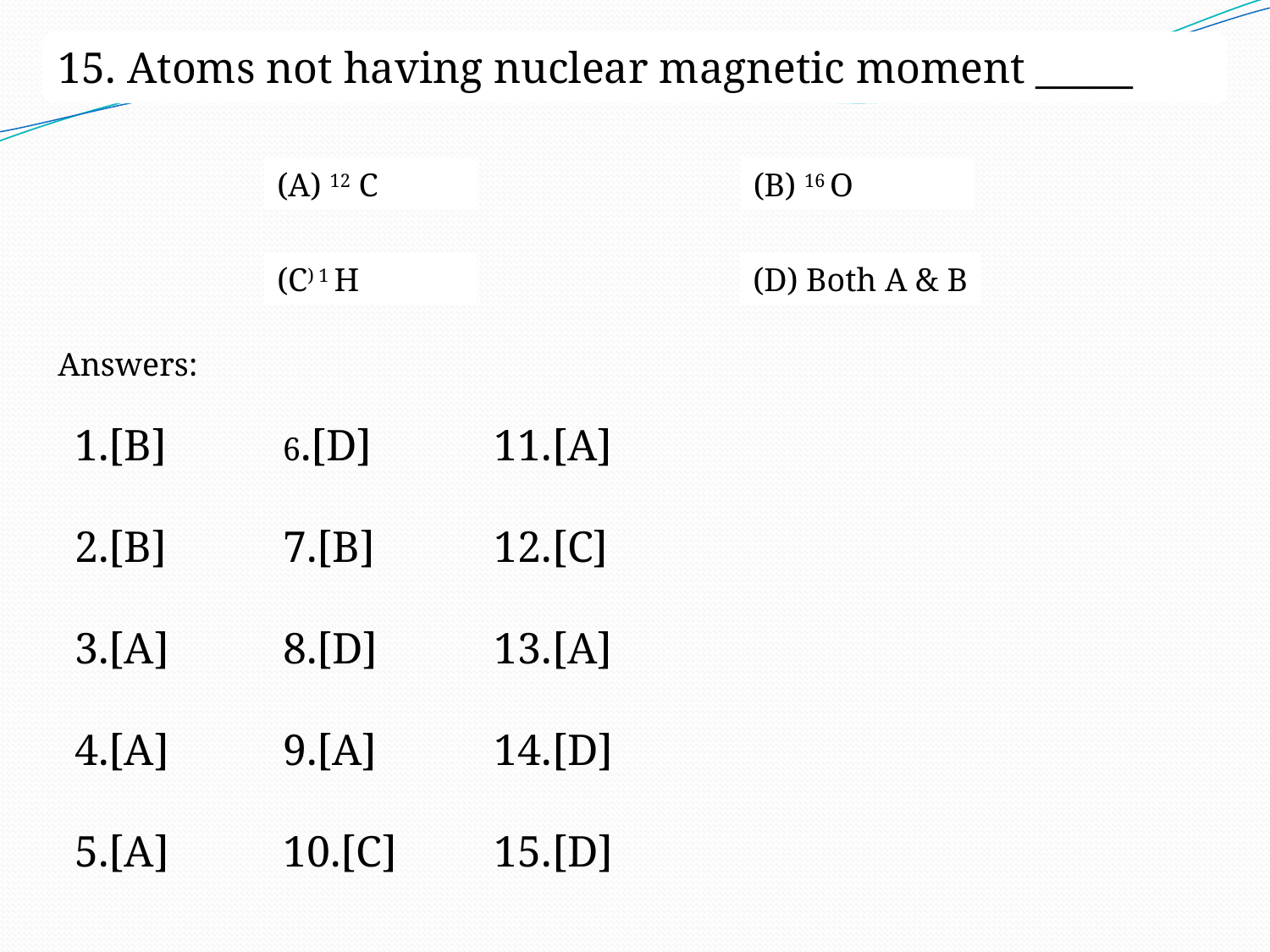

15. Atoms not having nuclear magnetic moment _____
(A) 12 C
(B) 16 O
(C) 1 H
(D) Both A & B
Answers:
1.[B]

2.[B]

3.[A]

4.[A]

5.[A]
6.[D]

7.[B]

8.[D]

9.[A]

10.[C]
11.[A]

12.[C]

13.[A]

14.[D]

15.[D]